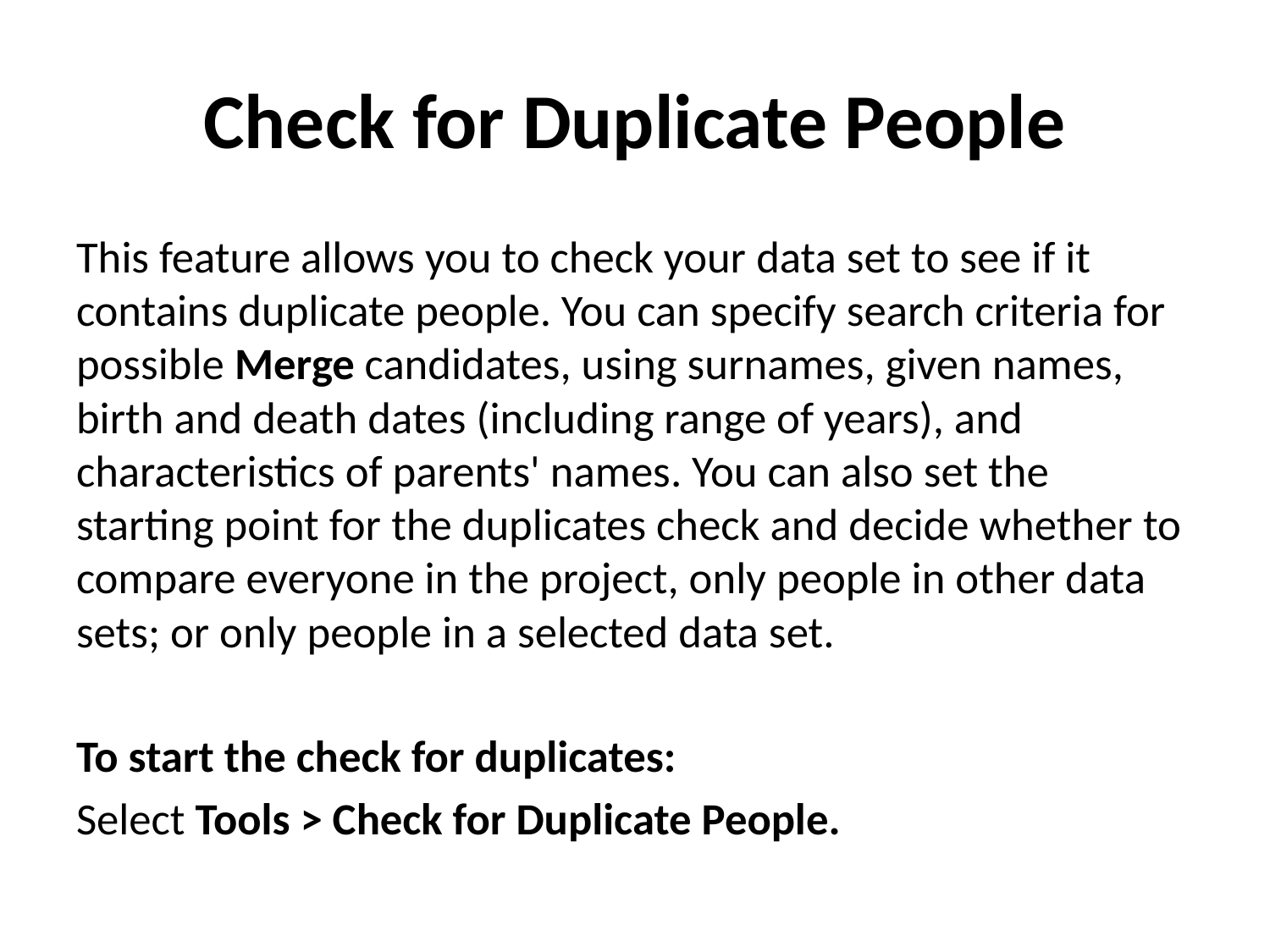

# Check for Duplicate People
This feature allows you to check your data set to see if it contains duplicate people. You can specify search criteria for possible Merge candidates, using surnames, given names, birth and death dates (including range of years), and characteristics of parents' names. You can also set the starting point for the duplicates check and decide whether to compare everyone in the project, only people in other data sets; or only people in a selected data set.

To start the check for duplicates:
Select Tools > Check for Duplicate People.